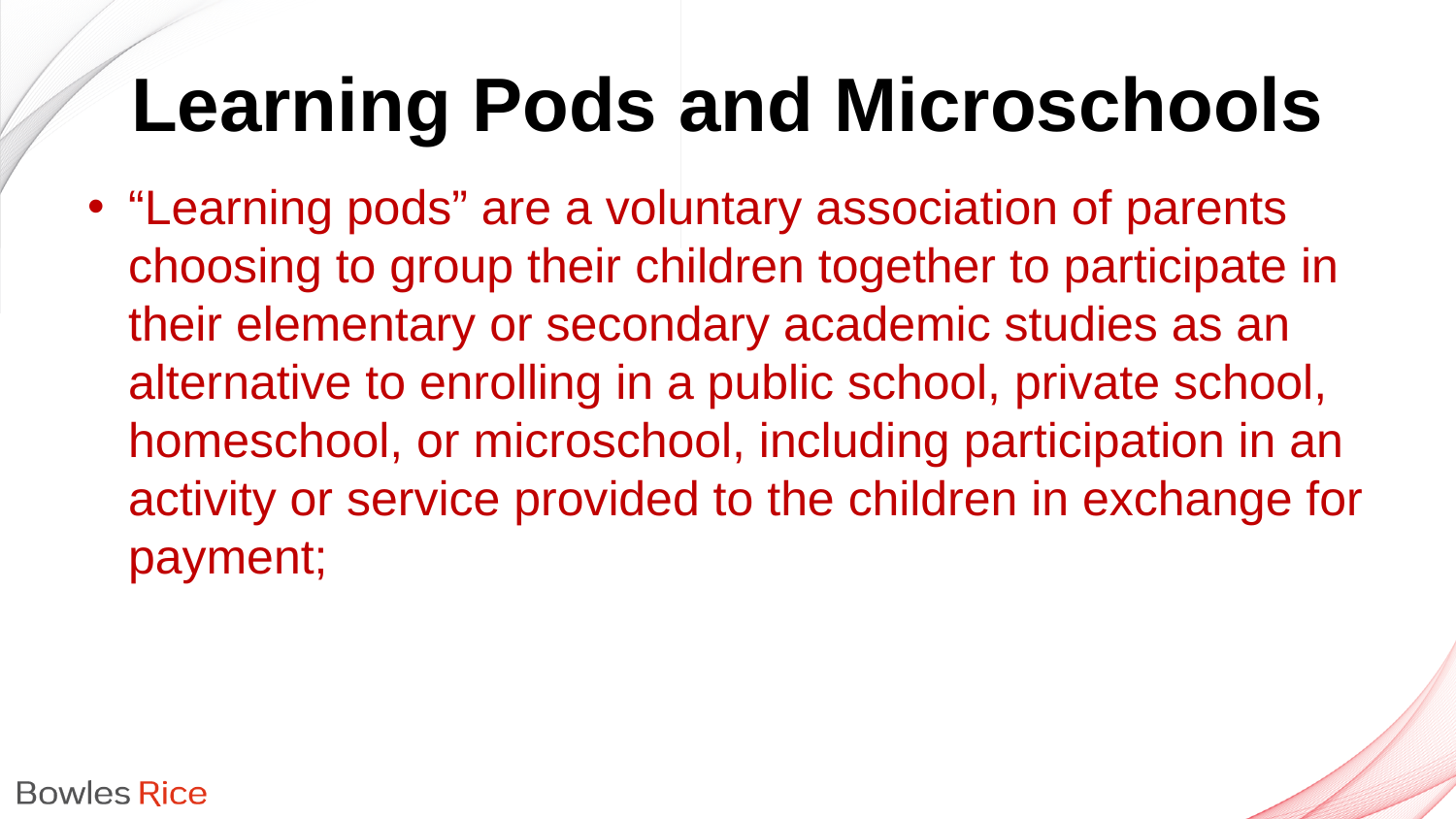

# Learning Pods and Microschools
“Learning pods” are a voluntary association of parents choosing to group their children together to participate in their elementary or secondary academic studies as an alternative to enrolling in a public school, private school, homeschool, or microschool, including participation in an activity or service provided to the children in exchange for payment;